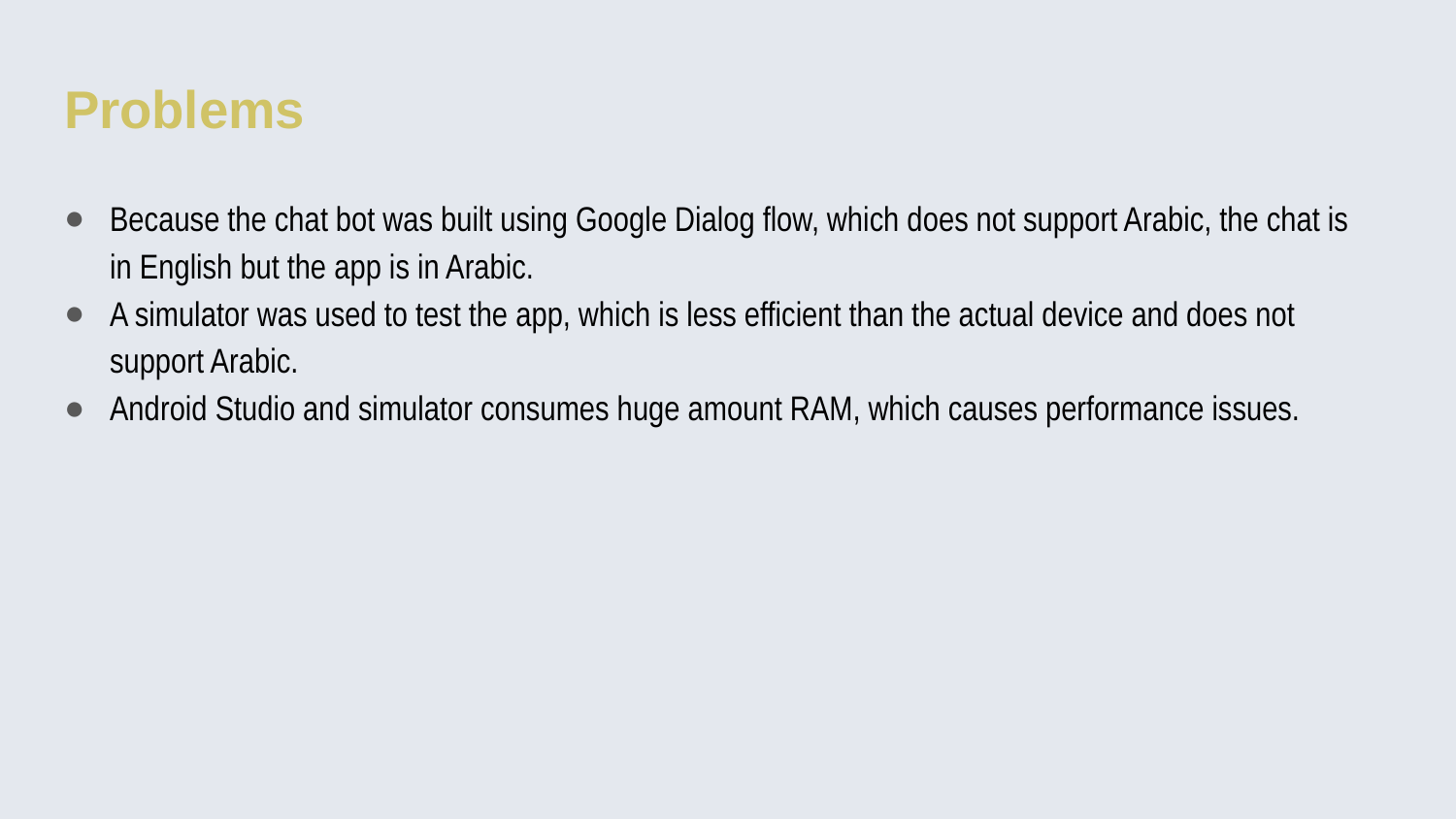

# Problems
Because the chat bot was built using Google Dialog flow, which does not support Arabic, the chat is in English but the app is in Arabic.
A simulator was used to test the app, which is less efficient than the actual device and does not support Arabic.
Android Studio and simulator consumes huge amount RAM, which causes performance issues.